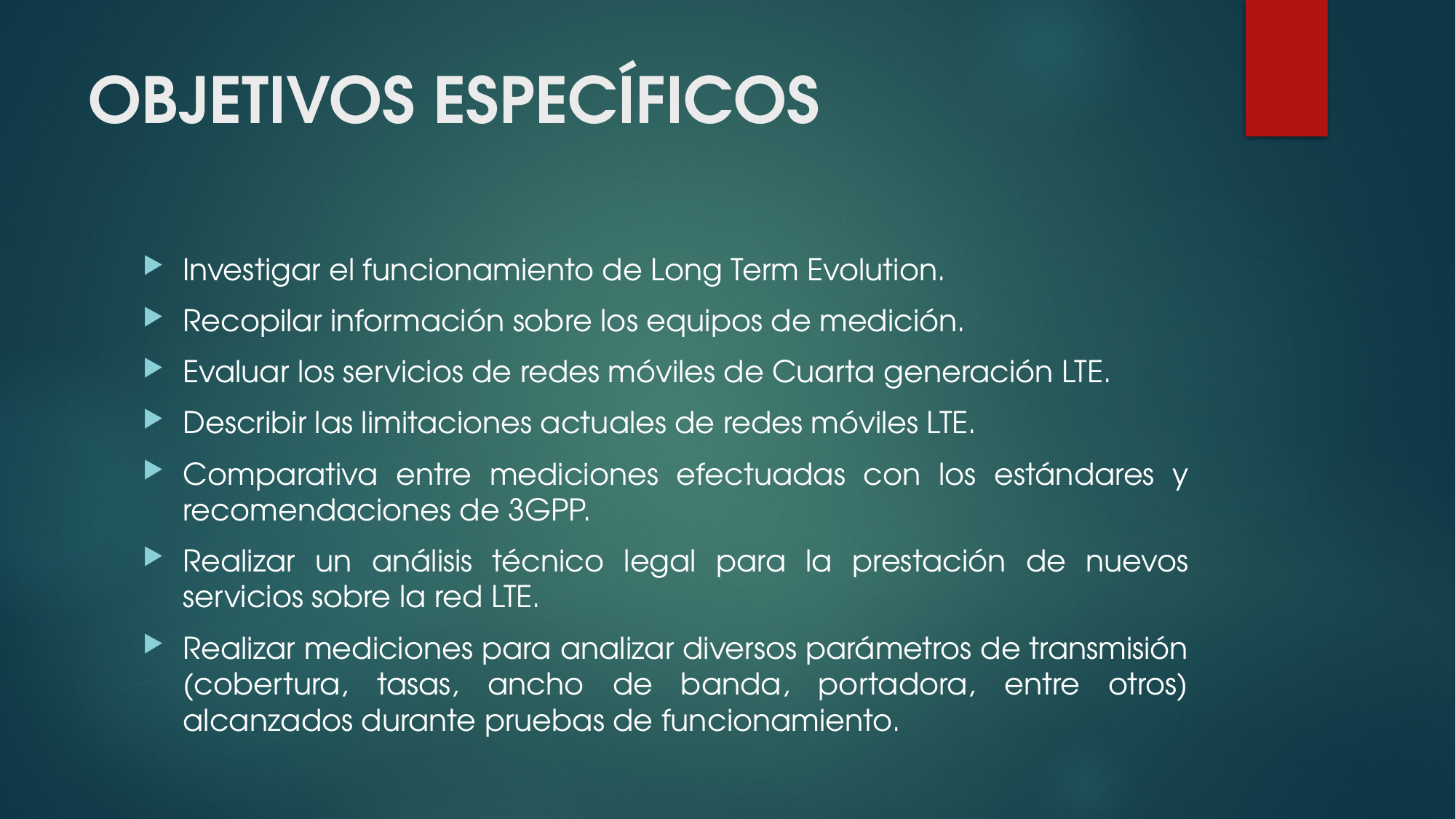

# OBJETIVOS ESPECÍFICOS
Investigar el funcionamiento de Long Term Evolution.
Recopilar información sobre los equipos de medición.
Evaluar los servicios de redes móviles de Cuarta generación LTE.
Describir las limitaciones actuales de redes móviles LTE.
Comparativa entre mediciones efectuadas con los estándares y recomendaciones de 3GPP.
Realizar un análisis técnico legal para la prestación de nuevos servicios sobre la red LTE.
Realizar mediciones para analizar diversos parámetros de transmisión (cobertura, tasas, ancho de banda, portadora, entre otros) alcanzados durante pruebas de funcionamiento.